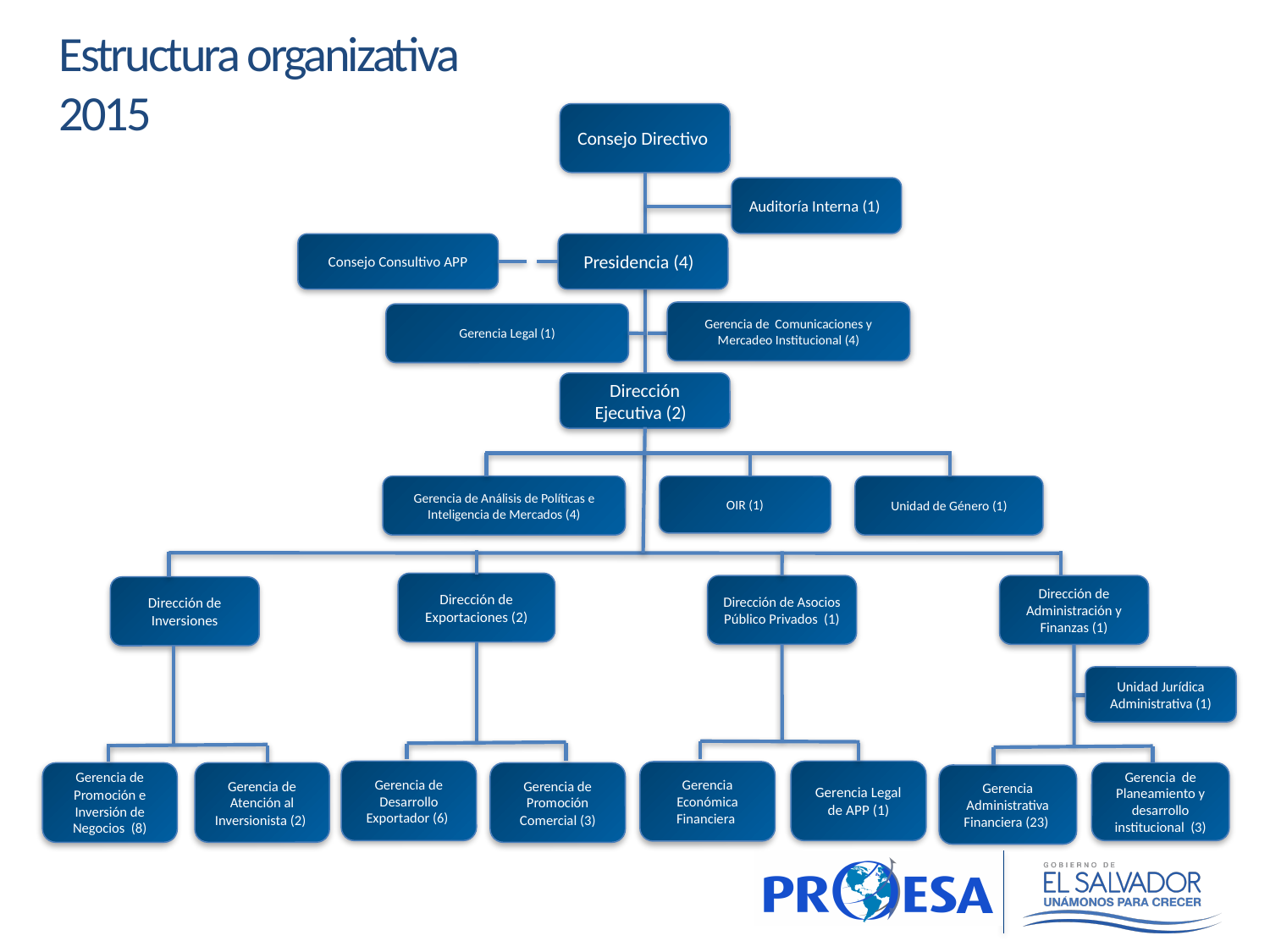

Estructura organizativa 2015
Consejo Directivo
Auditoría Interna (1)
Consejo Consultivo APP
Presidencia (4)
Gerencia de  Comunicaciones y Mercadeo Institucional (4)
Gerencia Legal (1)
Dirección Ejecutiva (2)
Gerencia de Análisis de Políticas e Inteligencia de Mercados (4)
OIR (1)
Unidad de Género (1)
Dirección de Exportaciones (2)
Dirección de Asocios Público Privados  (1)
Dirección de Administración y Finanzas (1)
Dirección de Inversiones
Unidad Jurídica Administrativa (1)
Gerencia Legal de APP (1)
Gerencia de Desarrollo Exportador (6)
Gerencia Económica Financiera
Gerencia de Atención al Inversionista (2)
Gerencia de Promoción Comercial (3)
Gerencia  de Planeamiento y desarrollo institucional  (3)
Gerencia de Promoción e Inversión de Negocios  (8)
Gerencia Administrativa Financiera (23)